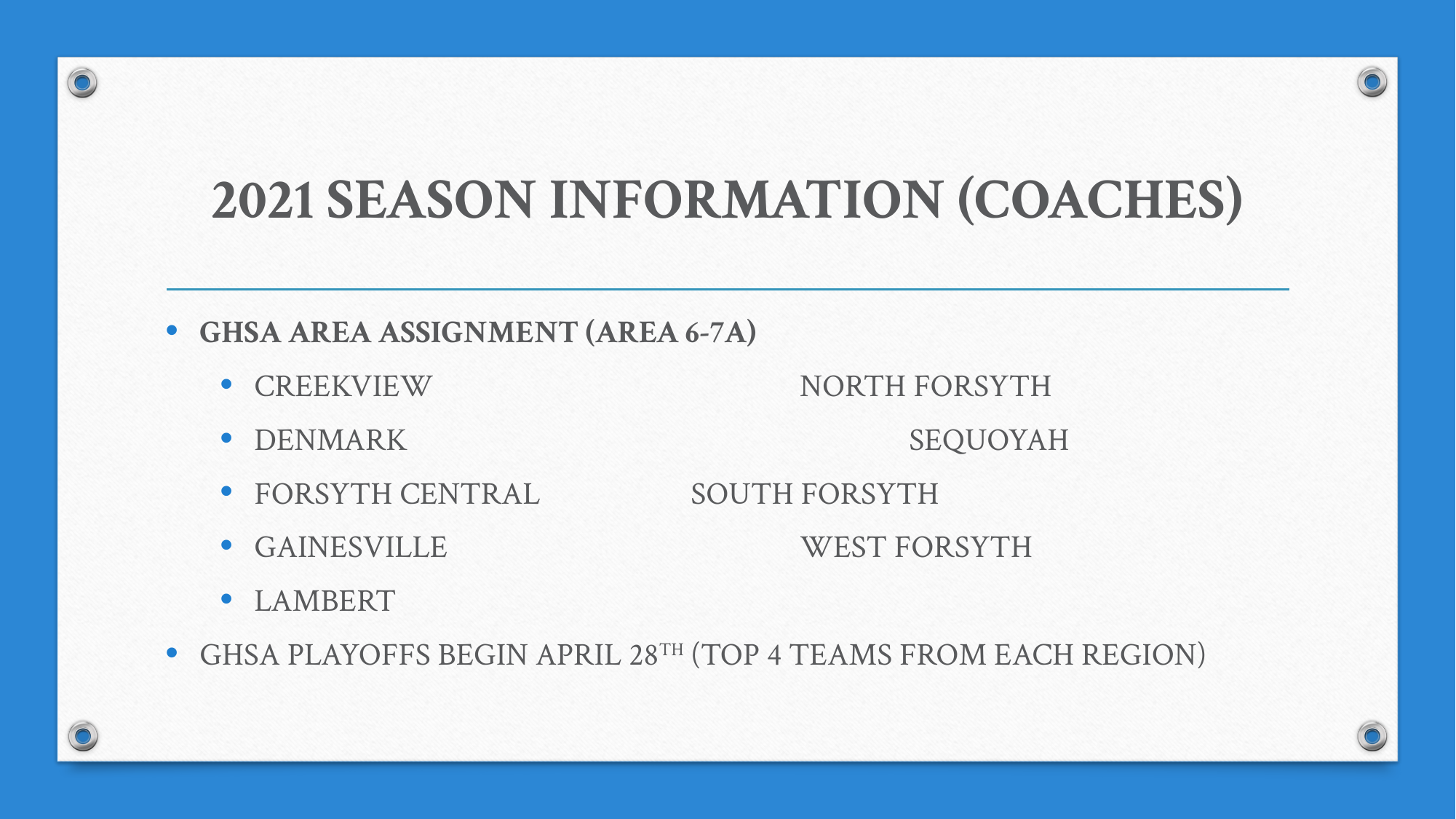

# 2021 SEASON INFORMATION (COACHES)
GHSA AREA ASSIGNMENT (AREA 6-7A)
CREEKVIEW				NORTH FORSYTH
DENMARK					SEQUOYAH
FORSYTH CENTRAL		SOUTH FORSYTH
GAINESVILLE				WEST FORSYTH
LAMBERT
GHSA PLAYOFFS BEGIN APRIL 28TH (TOP 4 TEAMS FROM EACH REGION)